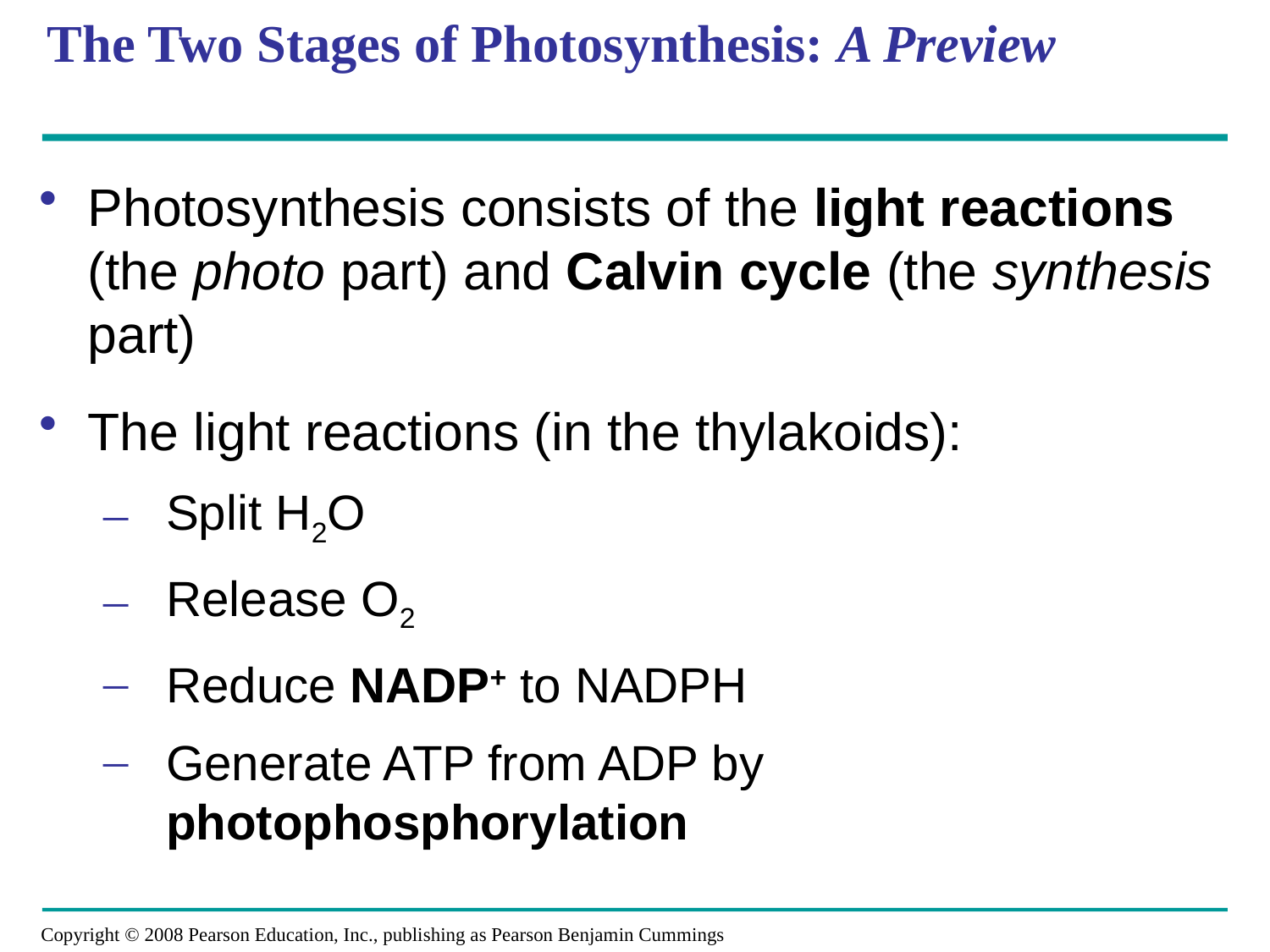

# The Two Stages of Photosynthesis: A Preview

Photosynthesis consists of the light reactions (the photo part) and Calvin cycle (the synthesis part)
The light reactions (in the thylakoids):
Split H2O
Release O2
Reduce NADP+ to NADPH
Generate ATP from ADP by photophosphorylation

Copyright © 2008 Pearson Education, Inc., publishing as Pearson Benjamin Cummings